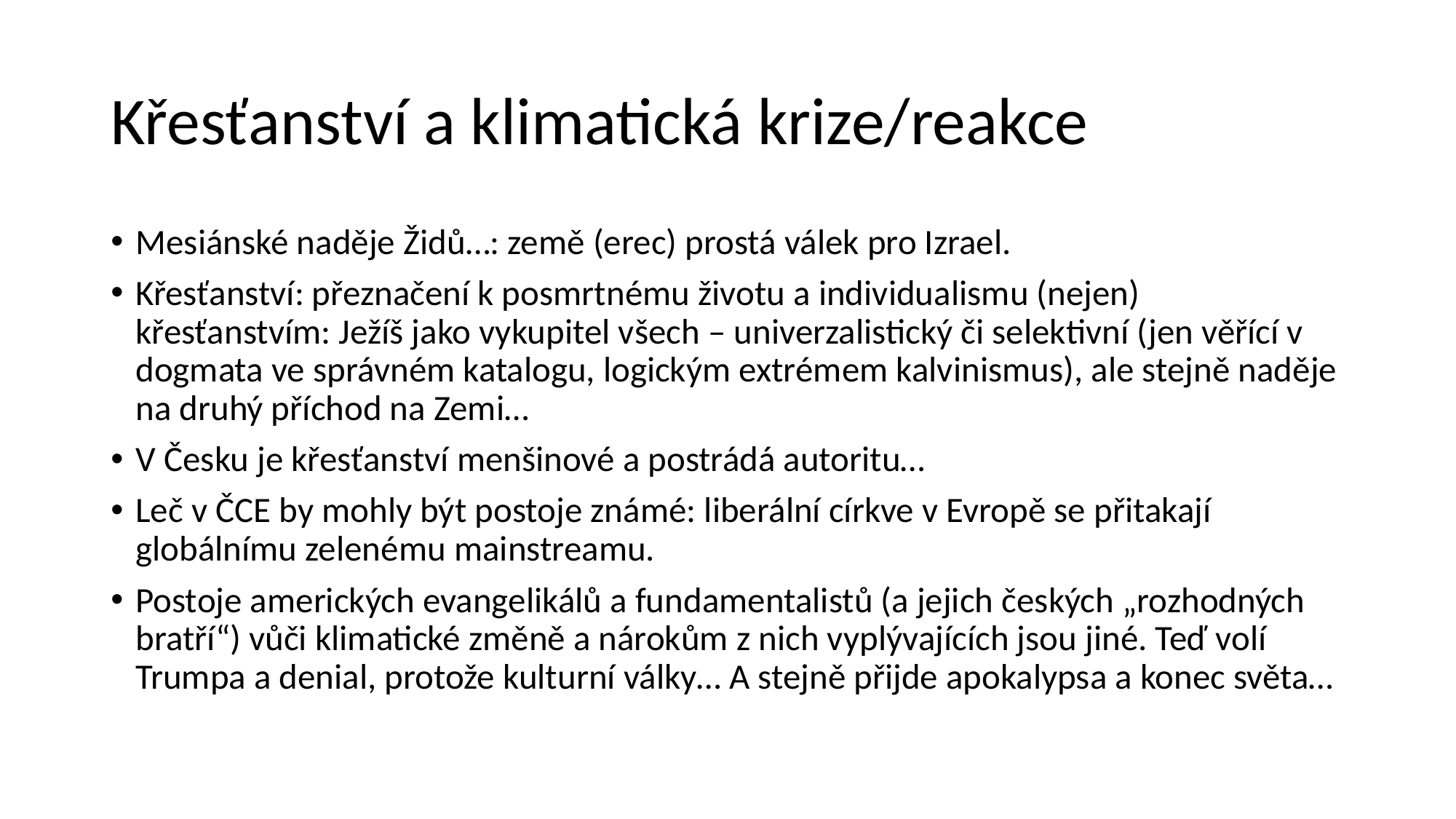

# Křesťanství a klimatická krize/reakce
Mesiánské naděje Židů…: země (erec) prostá válek pro Izrael.
Křesťanství: přeznačení k posmrtnému životu a individualismu (nejen) křesťanstvím: Ježíš jako vykupitel všech – univerzalistický či selektivní (jen věřící v dogmata ve správném katalogu, logickým extrémem kalvinismus), ale stejně naděje na druhý příchod na Zemi…
V Česku je křesťanství menšinové a postrádá autoritu…
Leč v ČCE by mohly být postoje známé: liberální církve v Evropě se přitakají globálnímu zelenému mainstreamu.
Postoje amerických evangelikálů a fundamentalistů (a jejich českých „rozhodných bratří“) vůči klimatické změně a nárokům z nich vyplývajících jsou jiné. Teď volí Trumpa a denial, protože kulturní války… A stejně přijde apokalypsa a konec světa…